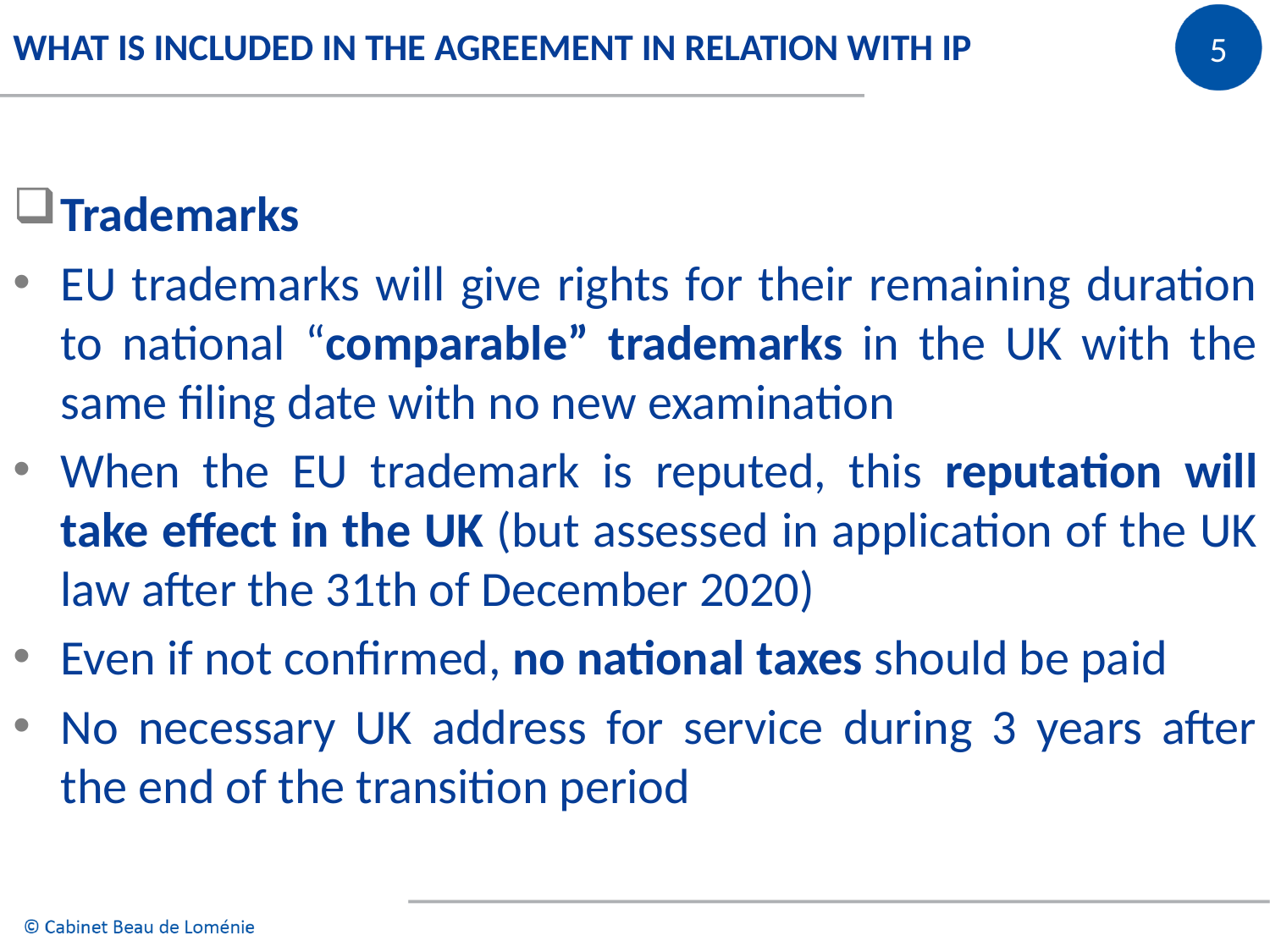

WHAT is included in The Agreement in relation with IP

Trademarks
EU trademarks will give rights for their remaining duration to national “comparable” trademarks in the UK with the same filing date with no new examination
When the EU trademark is reputed, this reputation will take effect in the UK (but assessed in application of the UK law after the 31th of December 2020)
Even if not confirmed, no national taxes should be paid
No necessary UK address for service during 3 years after the end of the transition period